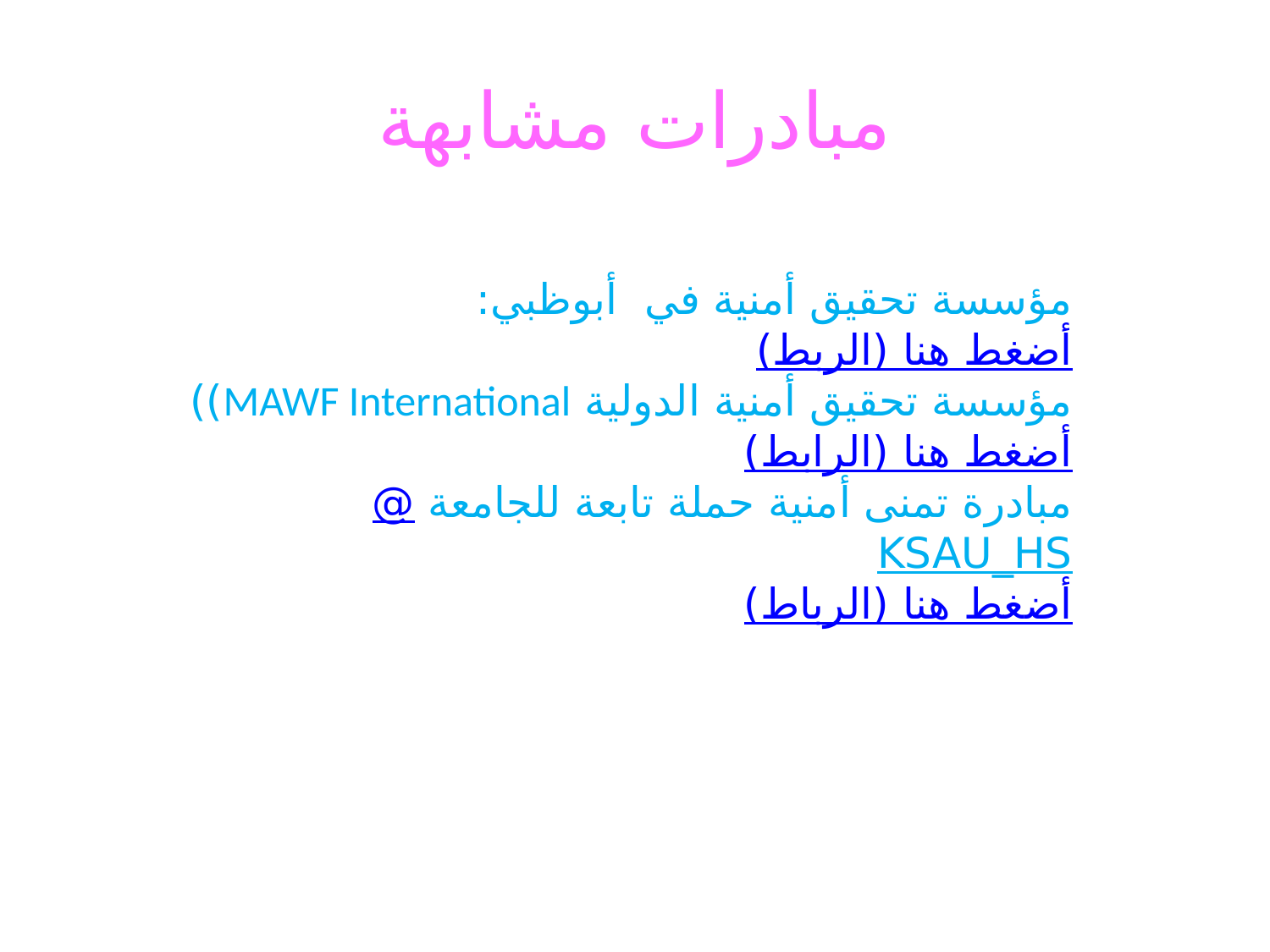

# مبادرات مشابهة
مؤسسة تحقيق أمنية في  أبوظبي:
أضغط هنا (الربط)
مؤسسة تحقيق أمنية الدولية MAWF International))
أضغط هنا (الرابط)
مبادرة تمنى أمنية حملة تابعة للجامعة @KSAU_HS
أضغط هنا (الرباط)